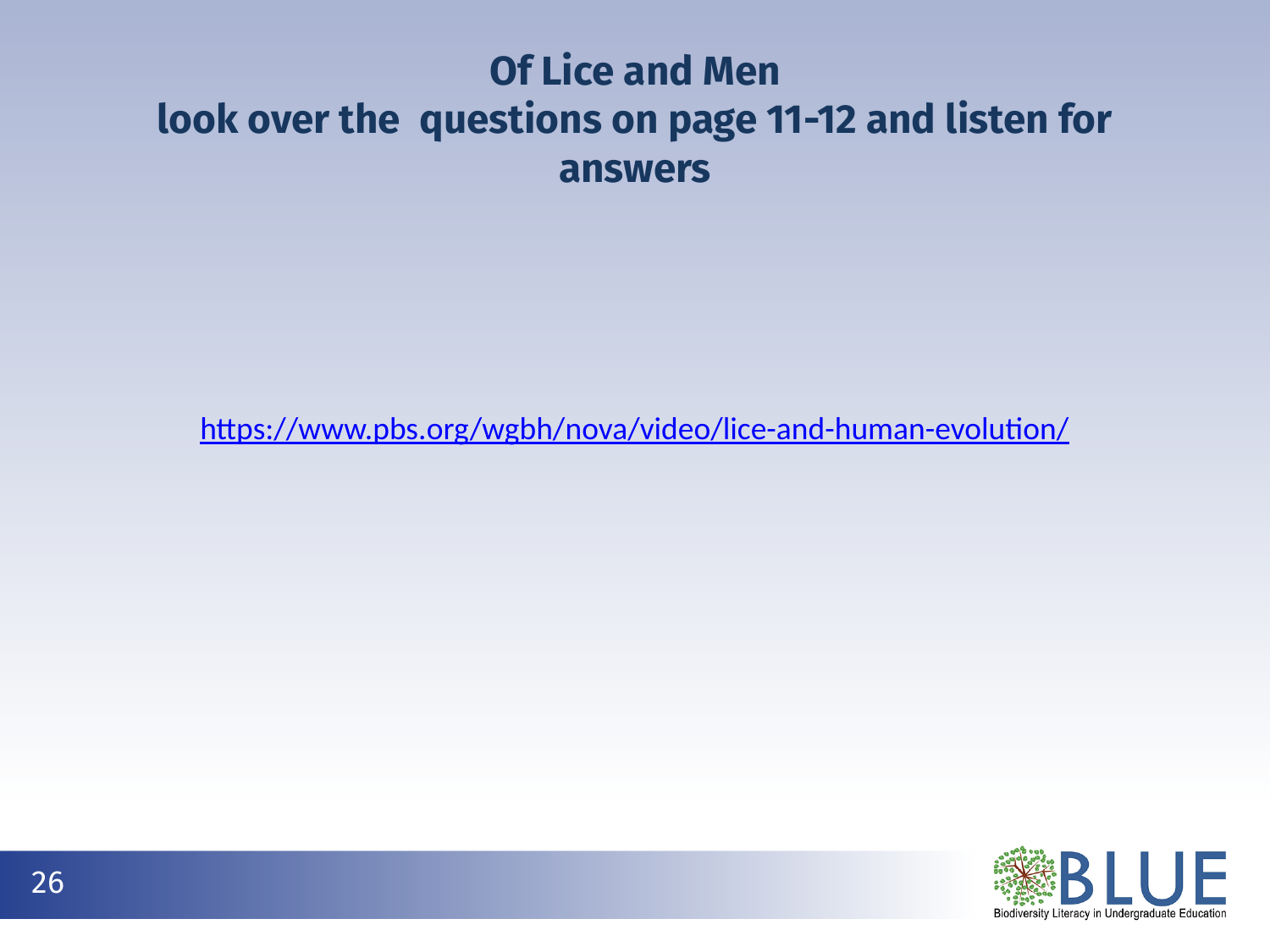

# Of Lice and Men look over the  questions on page 11-12 and listen for answers

https://www.pbs.org/wgbh/nova/video/lice-and-human-evolution/